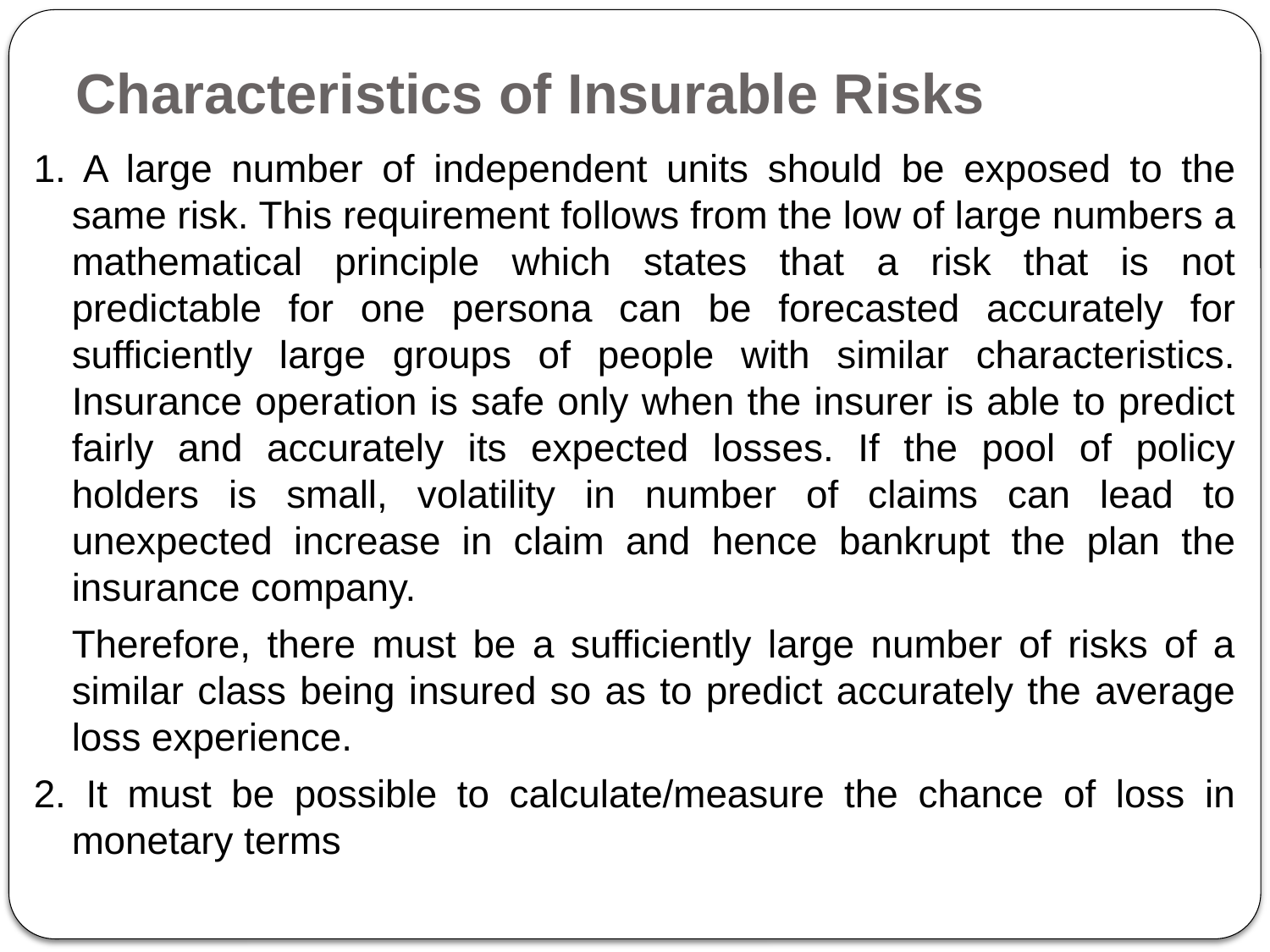

# Characteristics of Insurable Risks
1. A large number of independent units should be exposed to the same risk. This requirement follows from the low of large numbers a mathematical principle which states that a risk that is not predictable for one persona can be forecasted accurately for sufficiently large groups of people with similar characteristics. Insurance operation is safe only when the insurer is able to predict fairly and accurately its expected losses. If the pool of policy holders is small, volatility in number of claims can lead to unexpected increase in claim and hence bankrupt the plan the insurance company.
	Therefore, there must be a sufficiently large number of risks of a similar class being insured so as to predict accurately the average loss experience.
2. It must be possible to calculate/measure the chance of loss in monetary terms